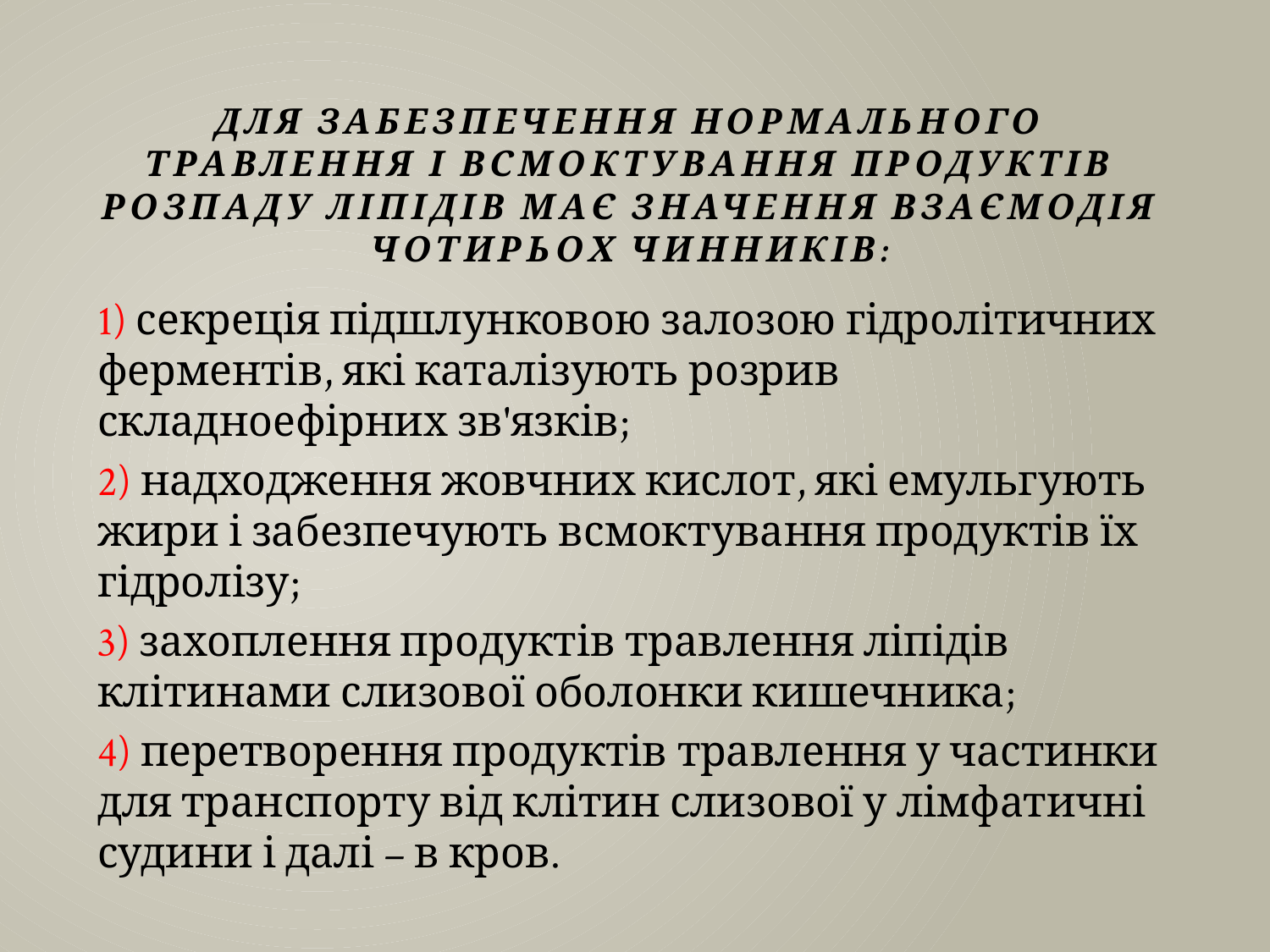

# для забезпечення нормального травлення і всмоктування продуктів розпаду ліпідів має значення взаємодія чотирьох чинників:
1) секреція підшлунковою залозою гідролітичних ферментів, які каталізують розрив складноефірних зв'язків;
2) надходження жовчних кислот, які емульгують жири і забезпечують всмоктування продуктів їх гідролізу;
3) захоплення продуктів травлення ліпідів клітинами слизової оболонки кишечника;
4) перетворення продуктів травлення у частинки для транспорту від клітин слизової у лімфатичні судини і далі – в кров.